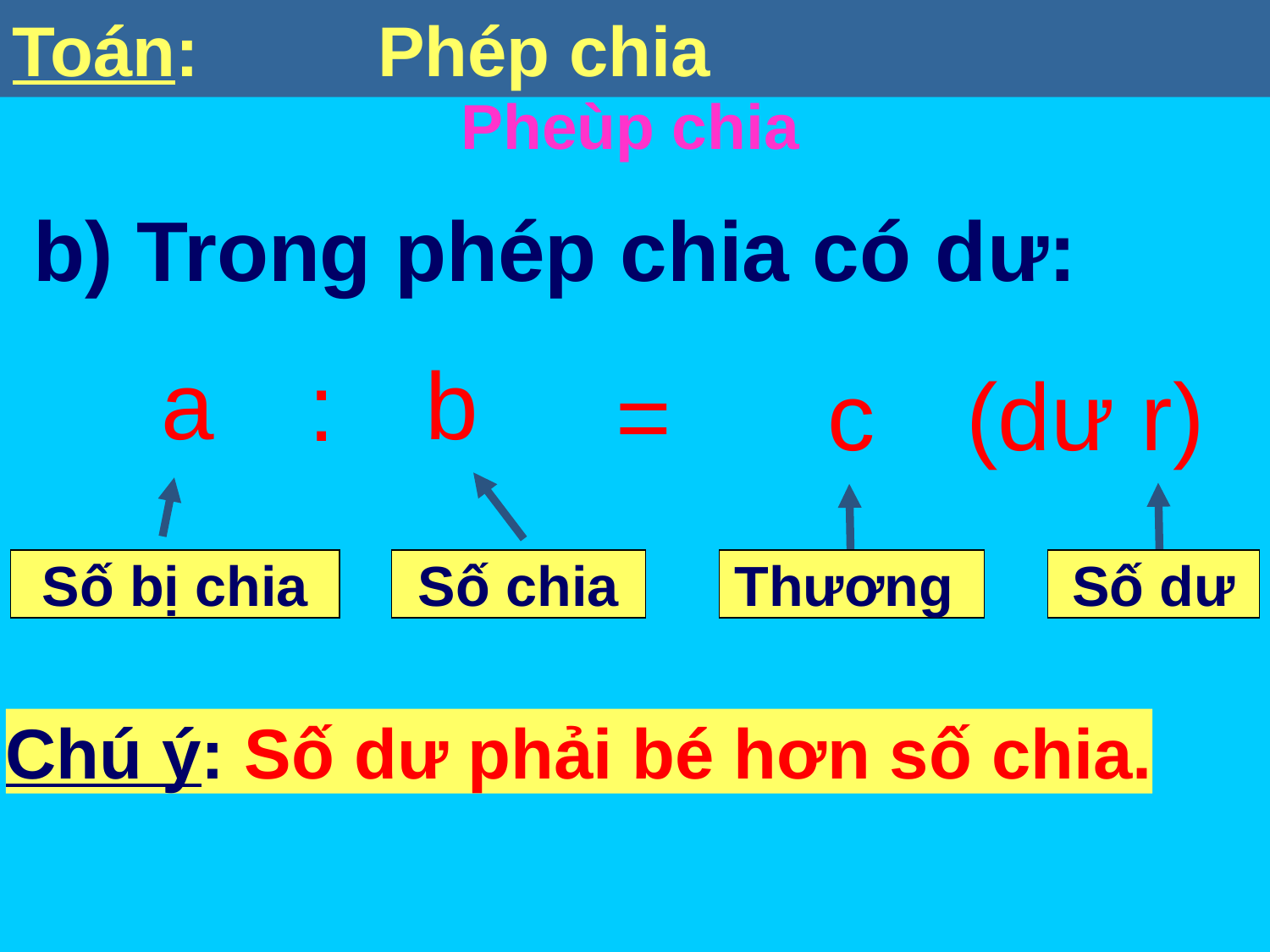

Toán:             Phép chia
b) Trong phép chia có dư:
a
b
:
=
c
(dư r)

Số bị chia
Số chia
Thương
Số dư
Chú ý: Số dư phải bé hơn số chia.